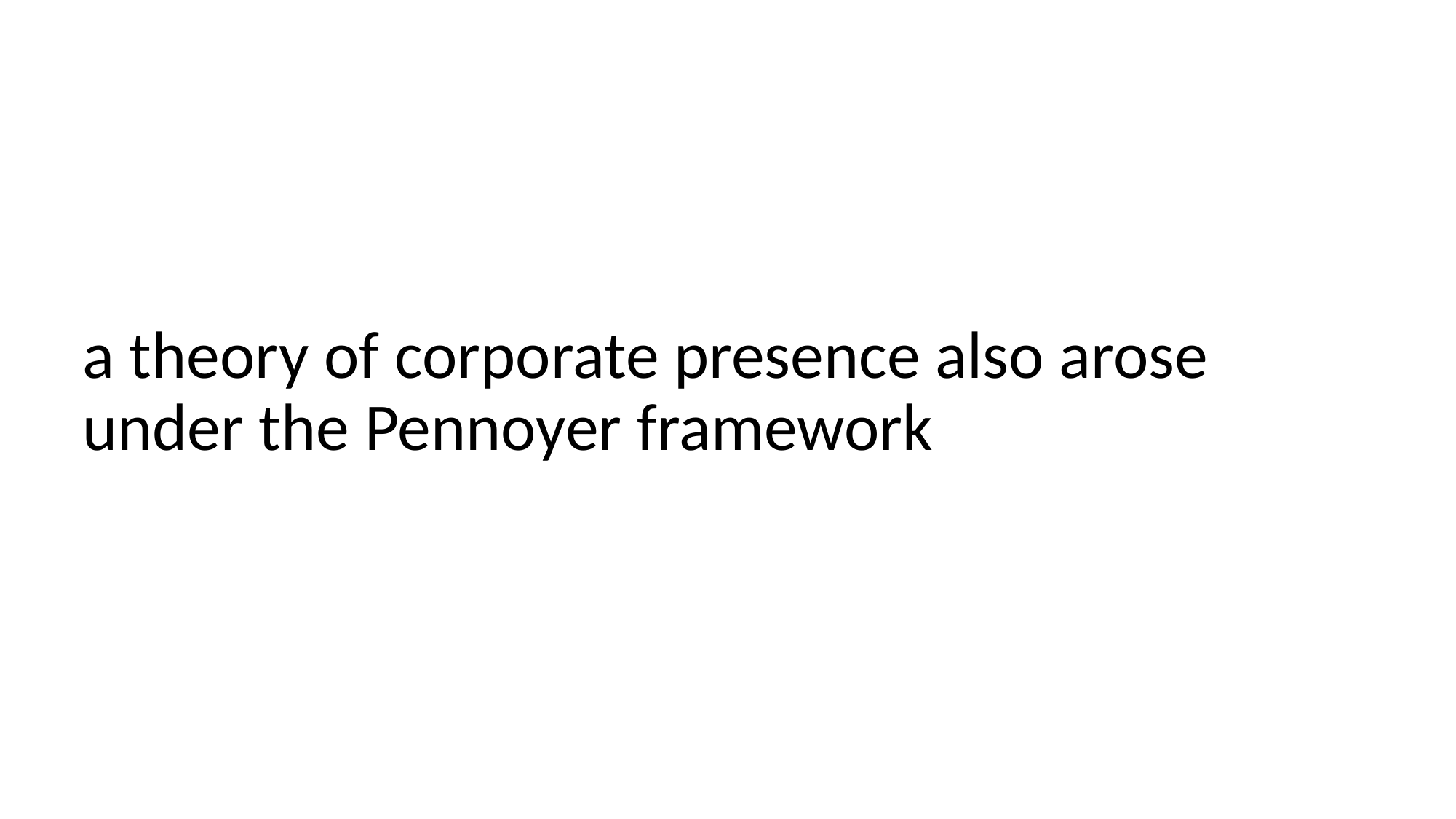

# a theory of corporate presence also arose under the Pennoyer framework